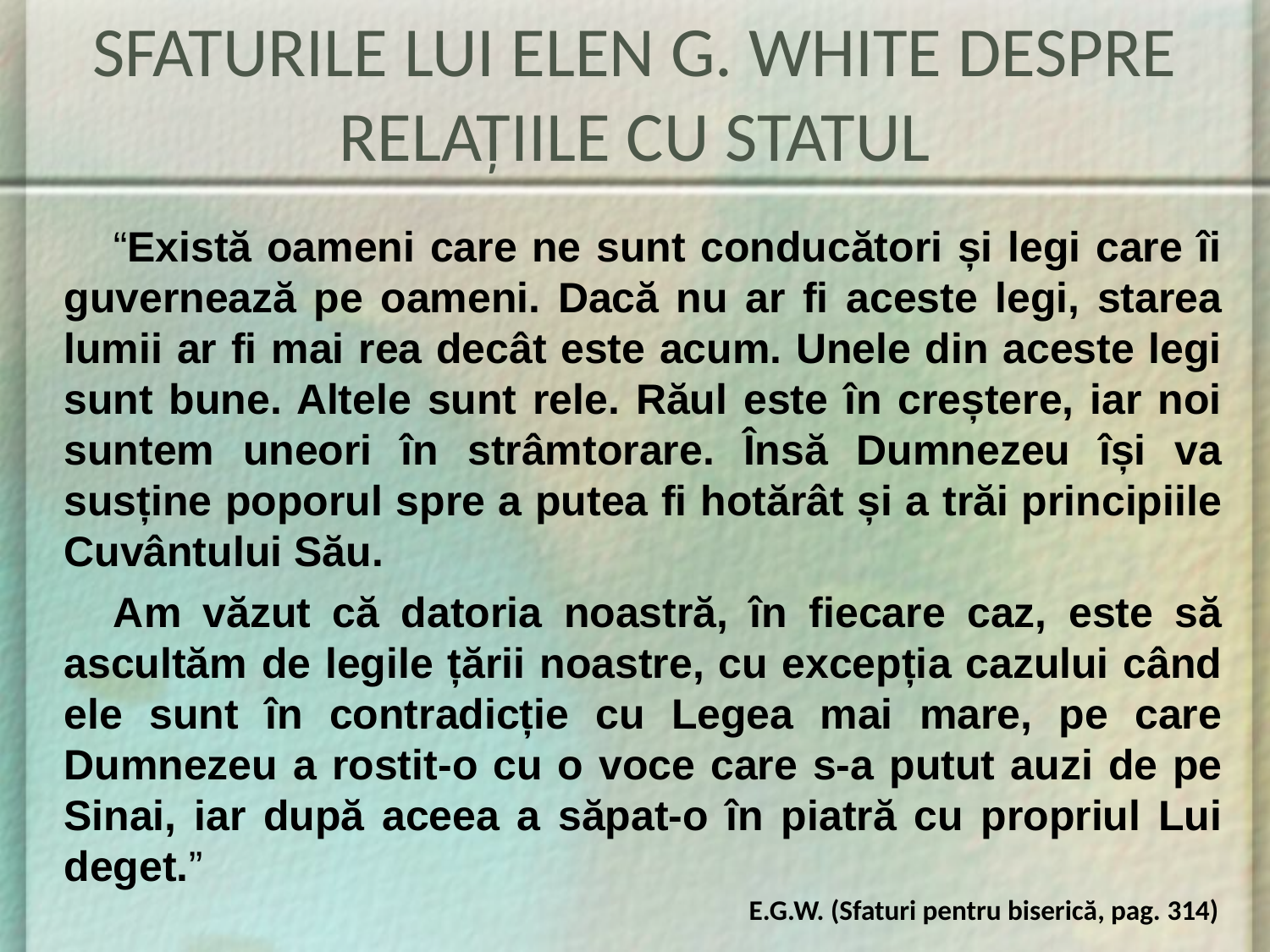

SFATURILE LUI ELEN G. WHITE DESPRE RELAȚIILE CU STATUL
“Există oameni care ne sunt conducători și legi care îi guvernează pe oameni. Dacă nu ar fi aceste legi, starea lumii ar fi mai rea decât este acum. Unele din aceste legi sunt bune. Altele sunt rele. Răul este în creștere, iar noi suntem uneori în strâmtorare. Însă Dumnezeu își va susține poporul spre a putea fi hotărât și a trăi principiile Cuvântului Său.
Am văzut că datoria noastră, în fiecare caz, este să ascultăm de legile țării noastre, cu excepția cazului când ele sunt în contradicție cu Legea mai mare, pe care Dumnezeu a rostit-o cu o voce care s-a putut auzi de pe Sinai, iar după aceea a săpat-o în piatră cu propriul Lui deget.”
E.G.W. (Sfaturi pentru biserică, pag. 314)